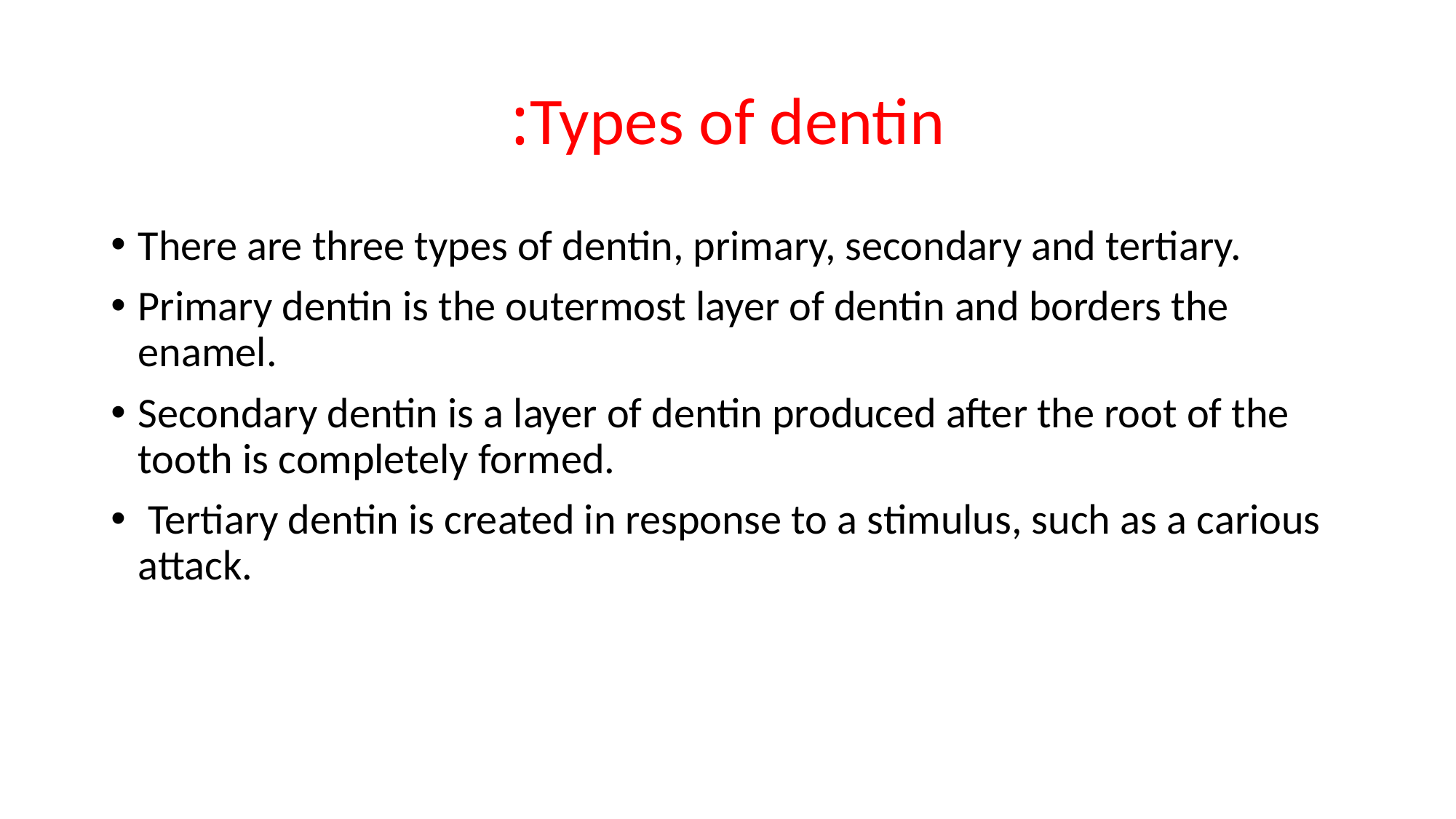

# Types of dentin:
There are three types of dentin, primary, secondary and tertiary.
Primary dentin is the outermost layer of dentin and borders the enamel.
Secondary dentin is a layer of dentin produced after the root of the tooth is completely formed.
 Tertiary dentin is created in response to a stimulus, such as a carious attack.